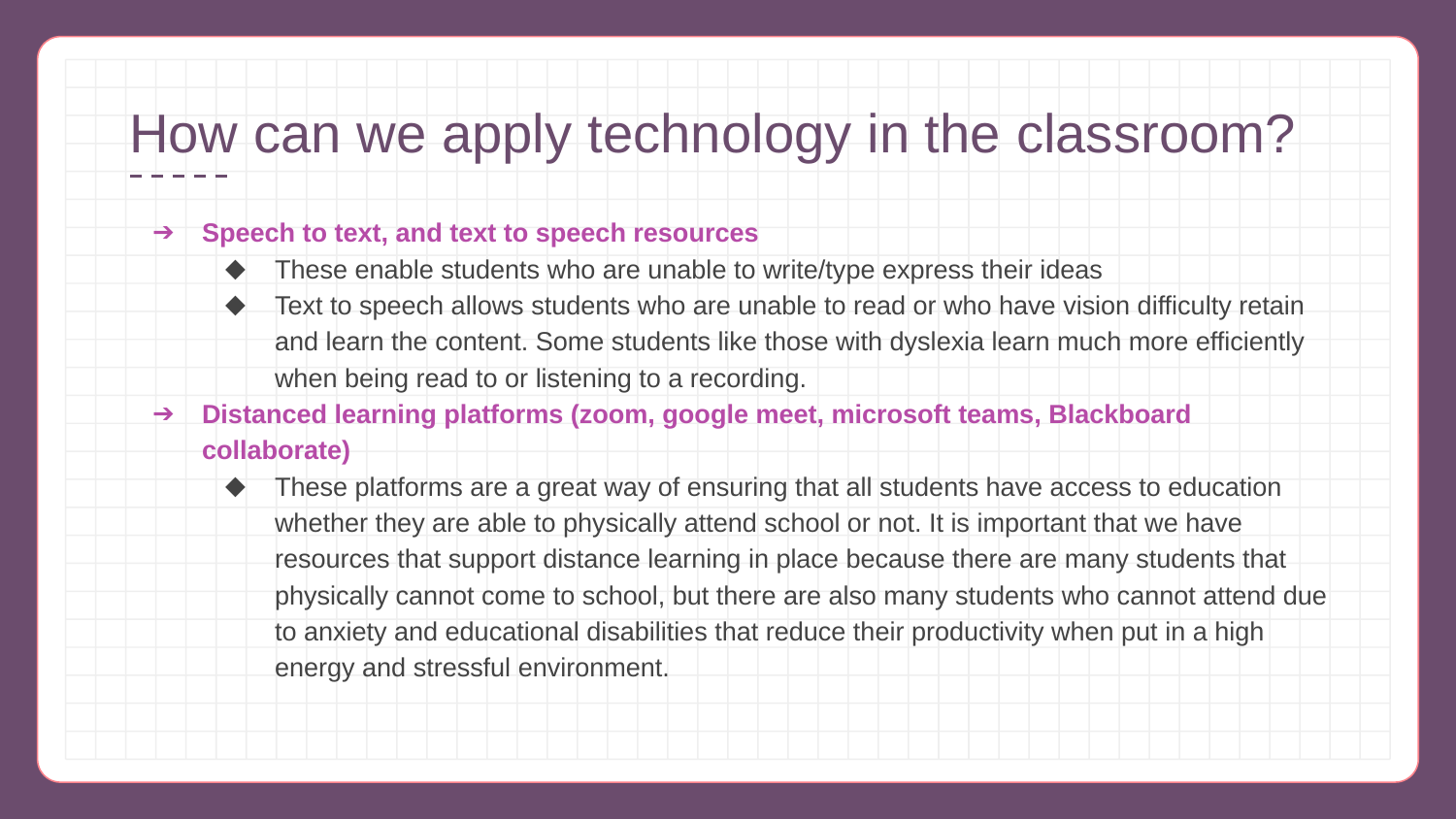

# How can we apply technology in the classroom?
Speech to text, and text to speech resources
These enable students who are unable to write/type express their ideas
Text to speech allows students who are unable to read or who have vision difficulty retain and learn the content. Some students like those with dyslexia learn much more efficiently when being read to or listening to a recording.
Distanced learning platforms (zoom, google meet, microsoft teams, Blackboard collaborate)
These platforms are a great way of ensuring that all students have access to education whether they are able to physically attend school or not. It is important that we have resources that support distance learning in place because there are many students that physically cannot come to school, but there are also many students who cannot attend due to anxiety and educational disabilities that reduce their productivity when put in a high energy and stressful environment.